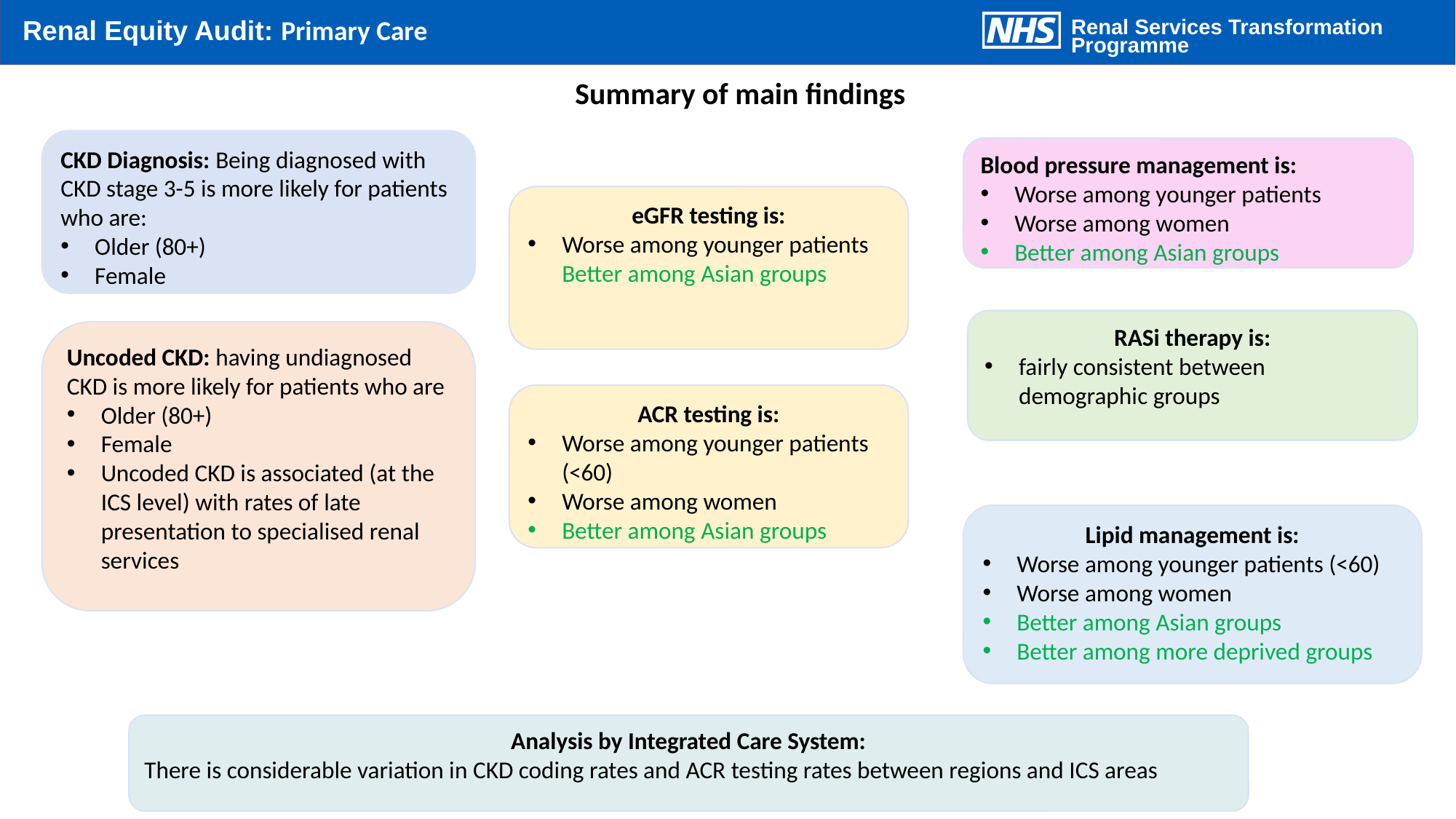

Renal Equity Audit: Primary Care

Summary of main findings
CKD Diagnosis: Being diagnosed with CKD stage 3-5 is more likely for patients who are:
Older (80+)
Female
Blood pressure management is:
Worse among younger patients
Worse among women
Better among Asian groups
eGFR testing is:
Worse among younger patients Better among Asian groups
RASi therapy is:
fairly consistent between demographic groups
Uncoded CKD: having undiagnosed CKD is more likely for patients who are
Older (80+)
Female
Uncoded CKD is associated (at the ICS level) with rates of late presentation to specialised renal services

ACR testing is:
Worse among younger patients (<60)
Worse among women
Better among Asian groups
Lipid management is:
Worse among younger patients (<60)
Worse among women
Better among Asian groups
Better among more deprived groups
Analysis by Integrated Care System:
There is considerable variation in CKD coding rates and ACR testing rates between regions and ICS areas